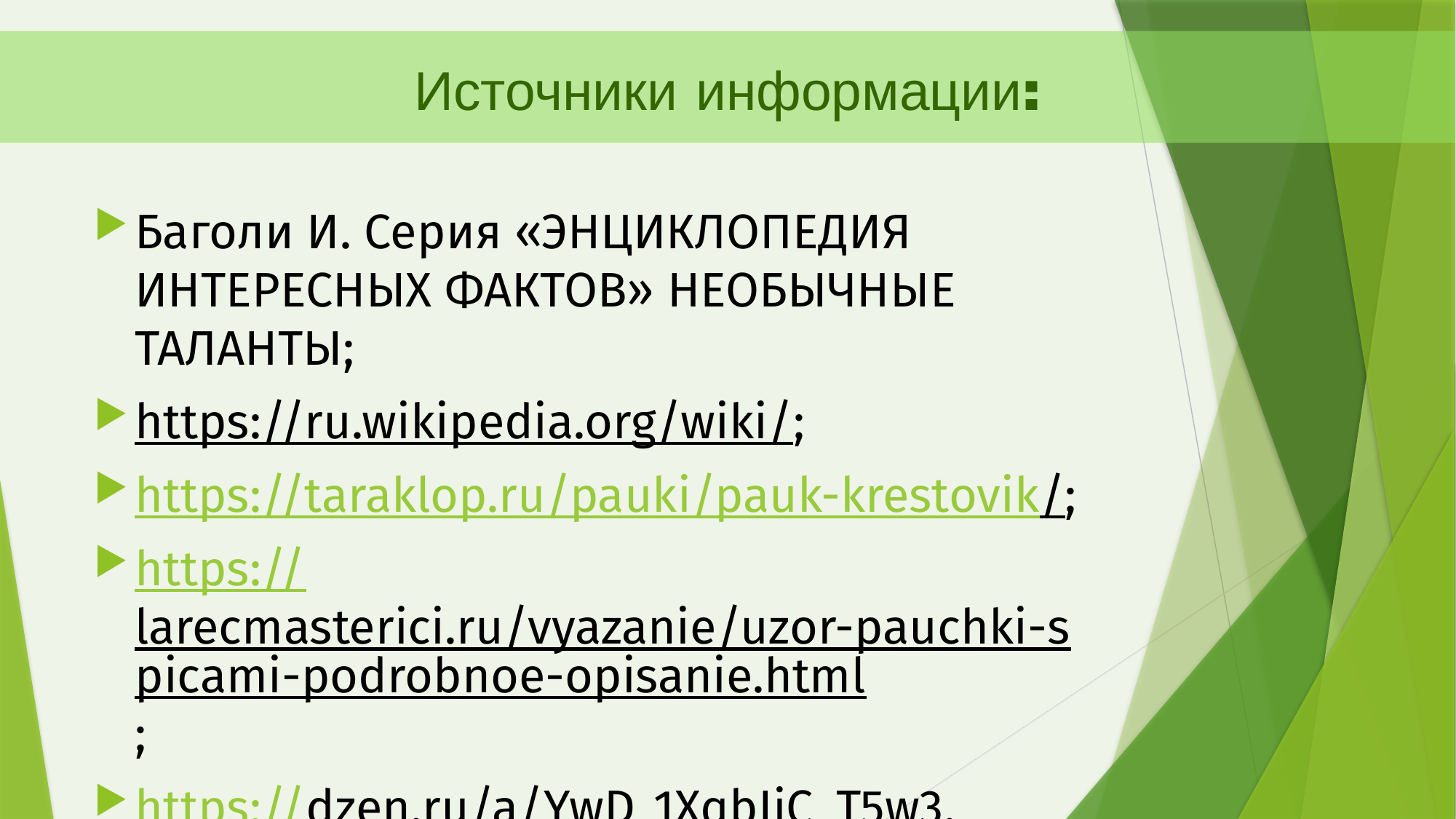

Источники информации:
Баголи И. Серия «ЭНЦИКЛОПЕДИЯ ИНТЕРЕСНЫХ ФАКТОВ» НЕОБЫЧНЫЕ ТАЛАНТЫ;
https://ru.wikipedia.org/wiki/;
https://taraklop.ru/pauki/pauk-krestovik/;
https://larecmasterici.ru/vyazanie/uzor-pauchki-spicami-podrobnoe-opisanie.html;
https://dzen.ru/a/YwD_1XqbJiC_T5w3.